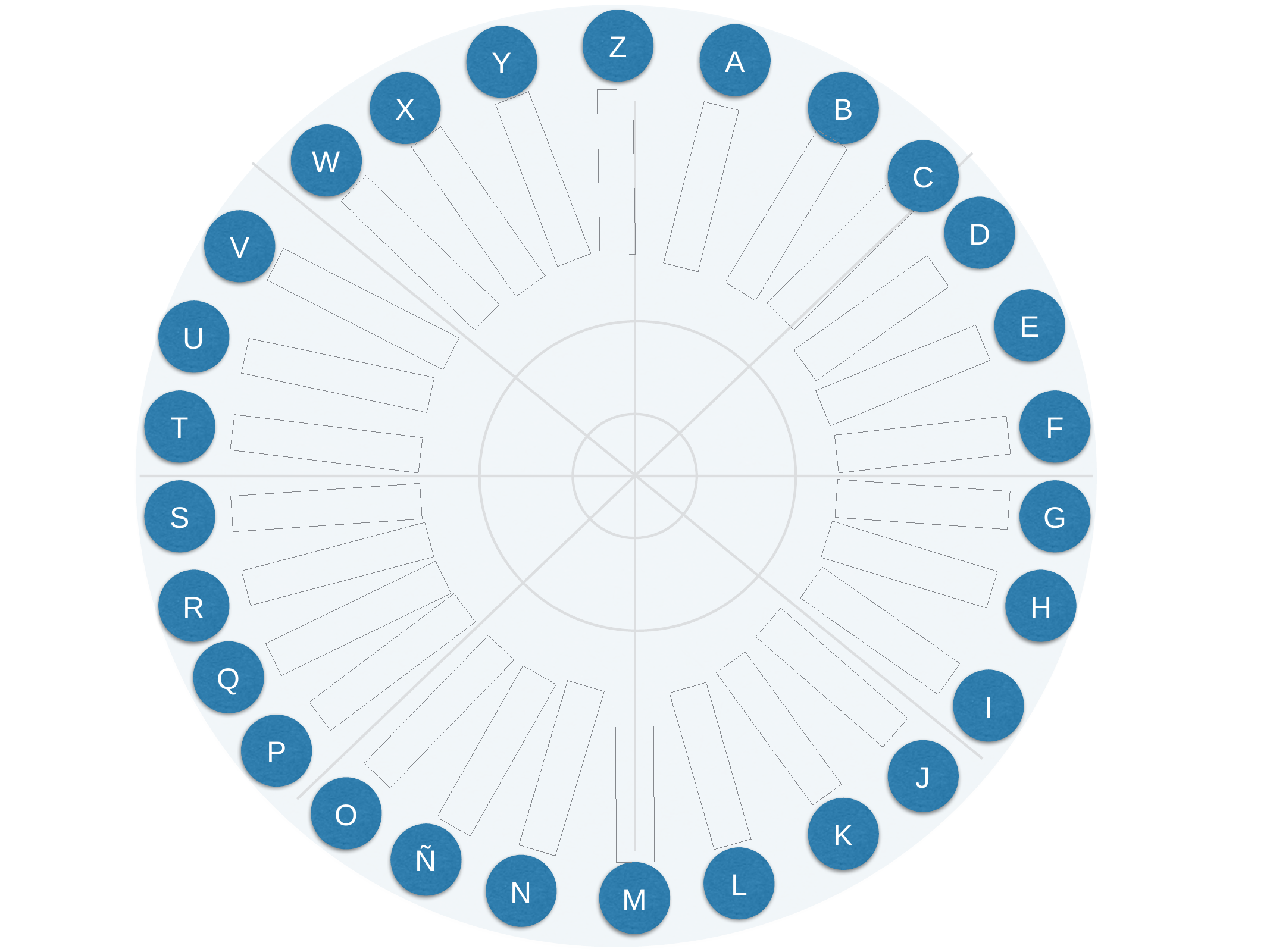

Z
A
Y
X
B

W
C

D

V

E

U

T
F

S
G

R
H

Q

I

P

J

O
K
Ñ
L
N
M